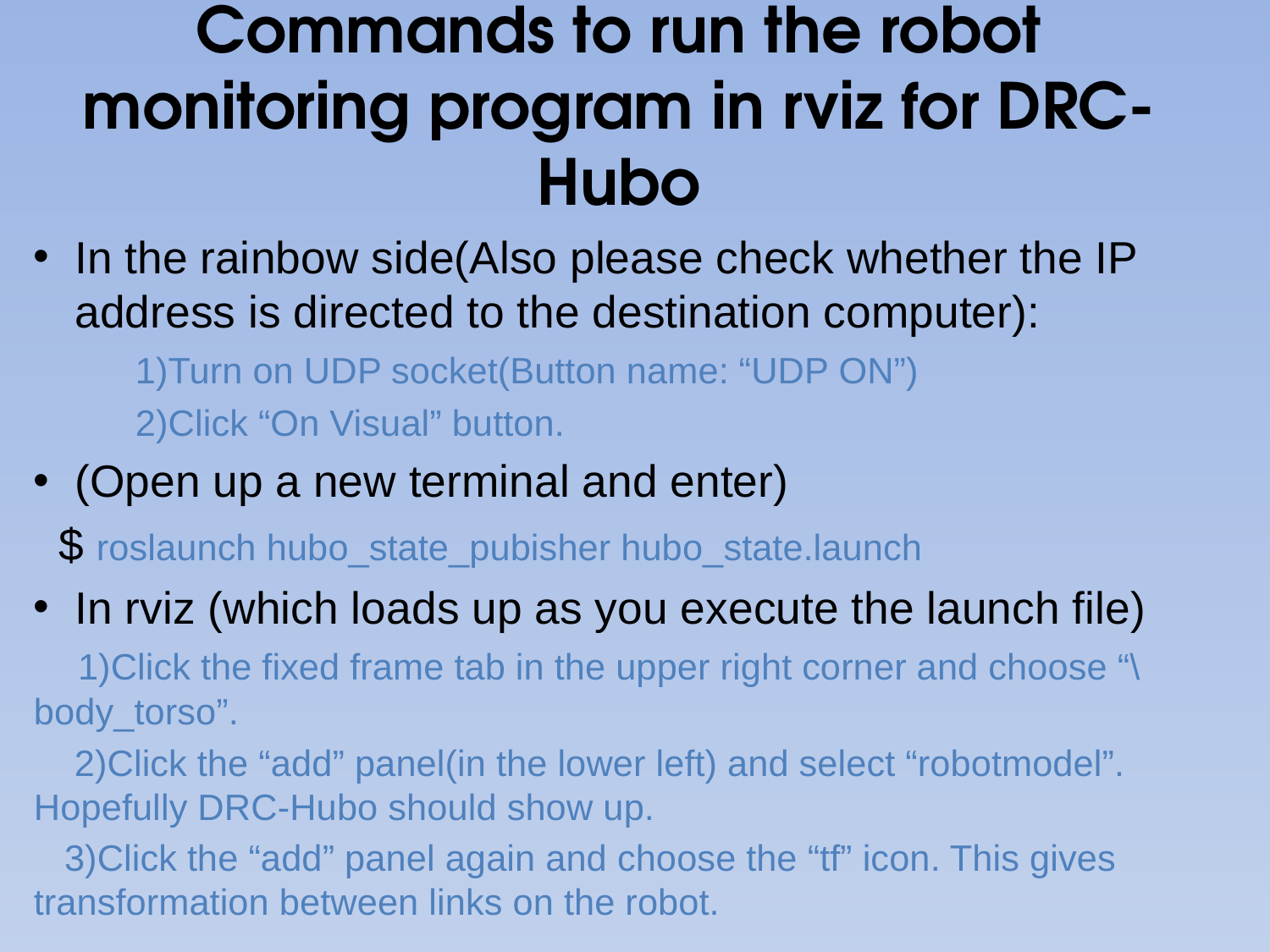

# Commands to run the robot monitoring program in rviz for DRC-Hubo
In the rainbow side(Also please check whether the IP  address is directed to the destination computer):
	1)Turn on UDP socket(Button name: “UDP ON”)
	2)Click “On Visual” button.
(Open up a new terminal and enter)
  $ roslaunch hubo_state_pubisher hubo_state.launch
In rviz (which loads up as you execute the launch file)
    1)Click the fixed frame tab in the upper right corner and choose “\body_torso”.
    2)Click the “add” panel(in the lower left) and select “robotmodel”. Hopefully DRC-Hubo should show up.
   3)Click the “add” panel again and choose the “tf” icon. This gives transformation between links on the robot.